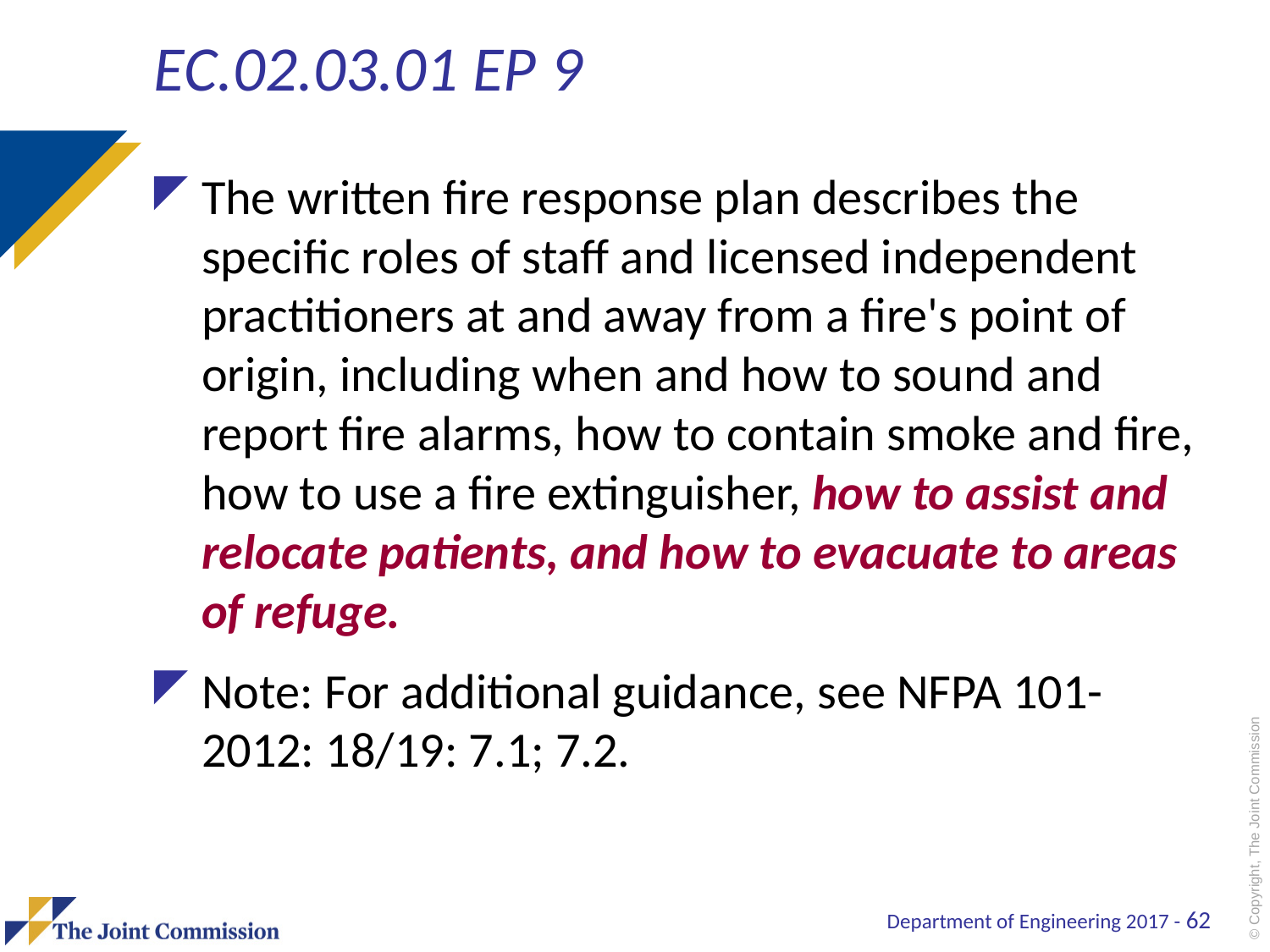

# EC.02.03.01 EP 9
The written fire response plan describes the specific roles of staff and licensed independent practitioners at and away from a fire's point of origin, including when and how to sound and report fire alarms, how to contain smoke and fire, how to use a fire extinguisher, how to assist and relocate patients, and how to evacuate to areas of refuge.
Note: For additional guidance, see NFPA 101-2012: 18/19: 7.1; 7.2.